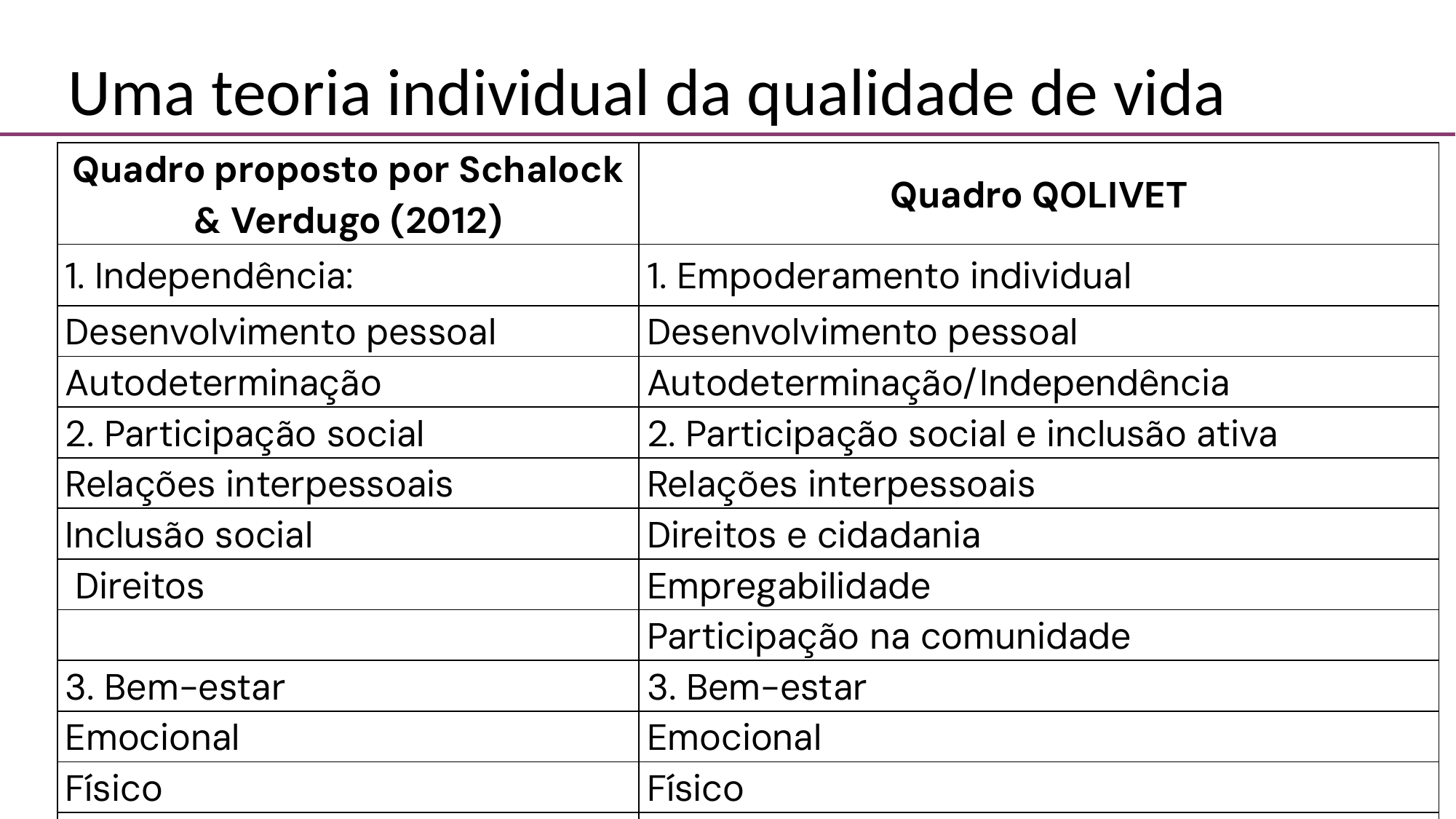

Uma teoria individual da qualidade de vida
| Quadro proposto por Schalock & Verdugo (2012) | Quadro QOLIVET |
| --- | --- |
| 1. Independência: | 1. Empoderamento individual |
| Desenvolvimento pessoal | Desenvolvimento pessoal |
| Autodeterminação | Autodeterminação/Independência |
| 2. Participação social | 2. Participação social e inclusão ativa |
| Relações interpessoais | Relações interpessoais |
| Inclusão social | Direitos e cidadania |
| Direitos | Empregabilidade |
|  | Participação na comunidade |
| 3. Bem-estar | 3. Bem-estar |
| Emocional | Emocional |
| Físico | Físico |
| Material | Material |